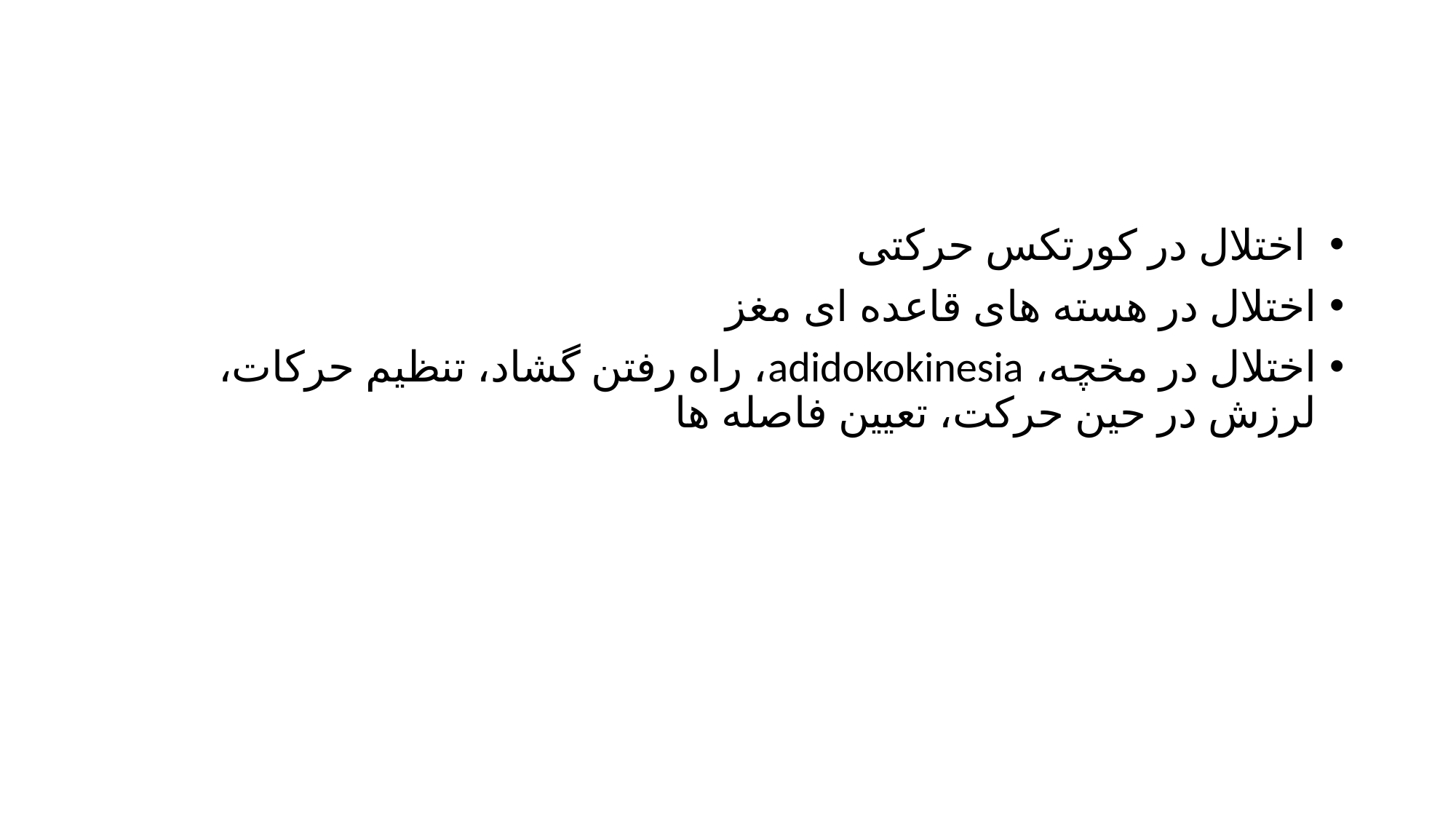

#
 اختلال در کورتکس حرکتی
اختلال در هسته های قاعده ای مغز
اختلال در مخچه، adidokokinesia، راه رفتن گشاد، تنظیم حرکات، لرزش در حین حرکت، تعیین فاصله ها